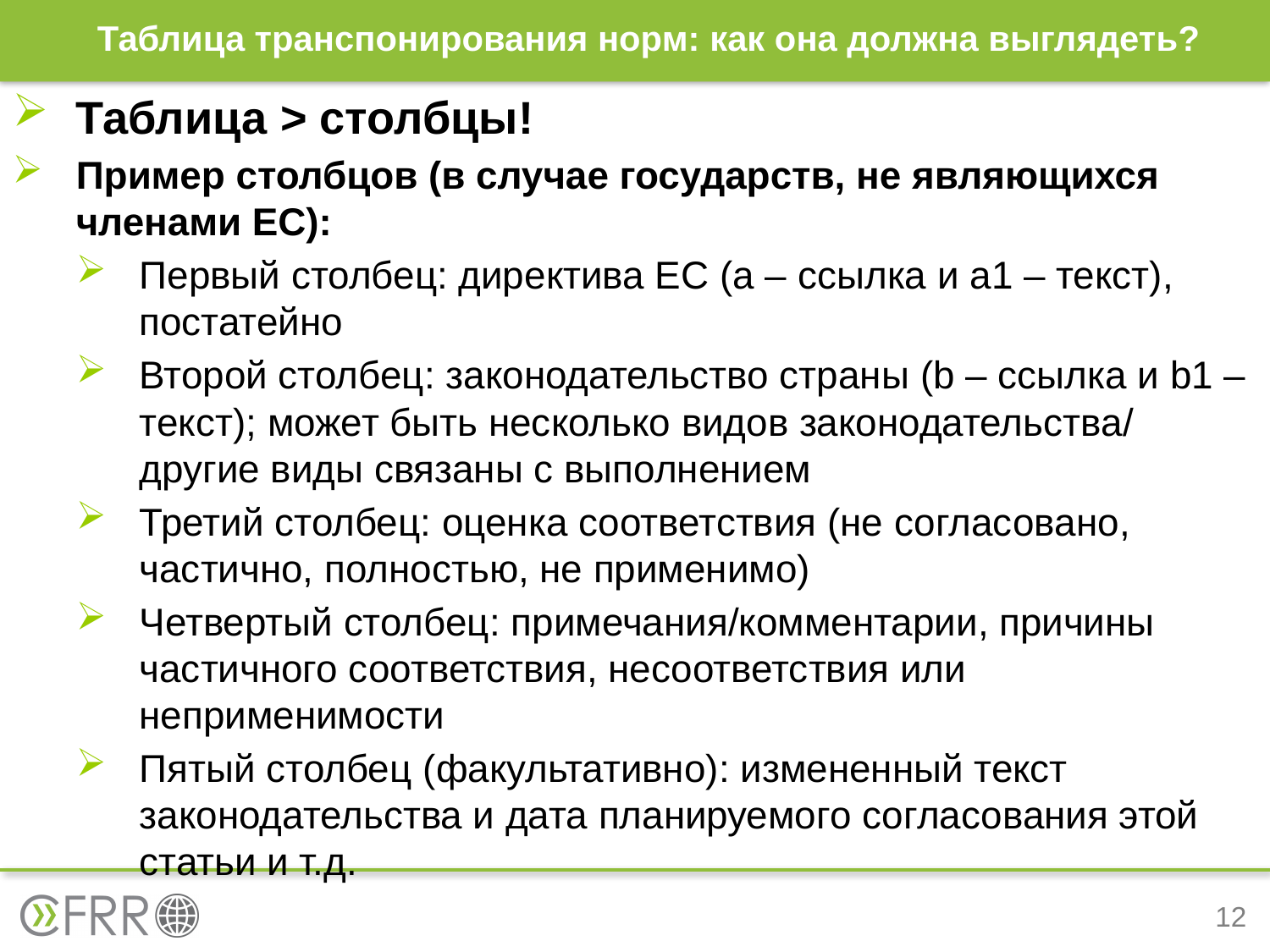

# Таблица транспонирования норм: как она должна выглядеть?

Таблица > столбцы!
Пример столбцов (в случае государств, не являющихся членами ЕС):
Первый столбец: директива ЕС (a – ссылка и a1 – текст), постатейно
Второй столбец: законодательство страны (b – ссылка и b1 – текст); может быть несколько видов законодательства/ другие виды связаны с выполнением
Третий столбец: оценка соответствия (не согласовано, частично, полностью, не применимо)
Четвертый столбец: примечания/комментарии, причины частичного соответствия, несоответствия или неприменимости
Пятый столбец (факультативно): измененный текст законодательства и дата планируемого согласования этой статьи и т.д.

12